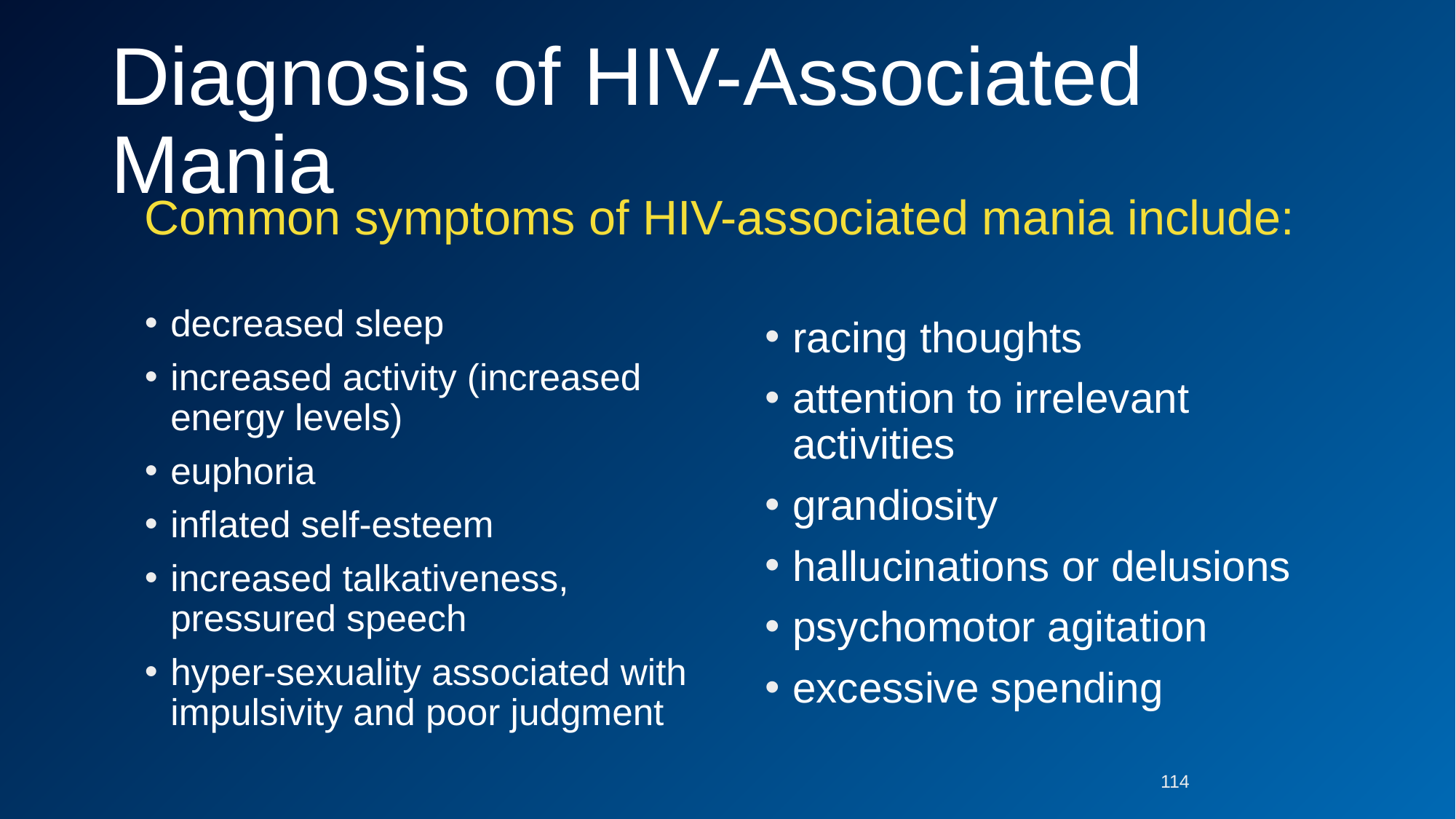

# Diagnosis of HIV-Associated Mania
Common symptoms of HIV-associated mania include:
decreased sleep
increased activity (increased energy levels)
euphoria
inflated self-esteem
increased talkativeness, pressured speech
hyper-sexuality associated with impulsivity and poor judgment
racing thoughts
attention to irrelevant activities
grandiosity
hallucinations or delusions
psychomotor agitation
excessive spending

114